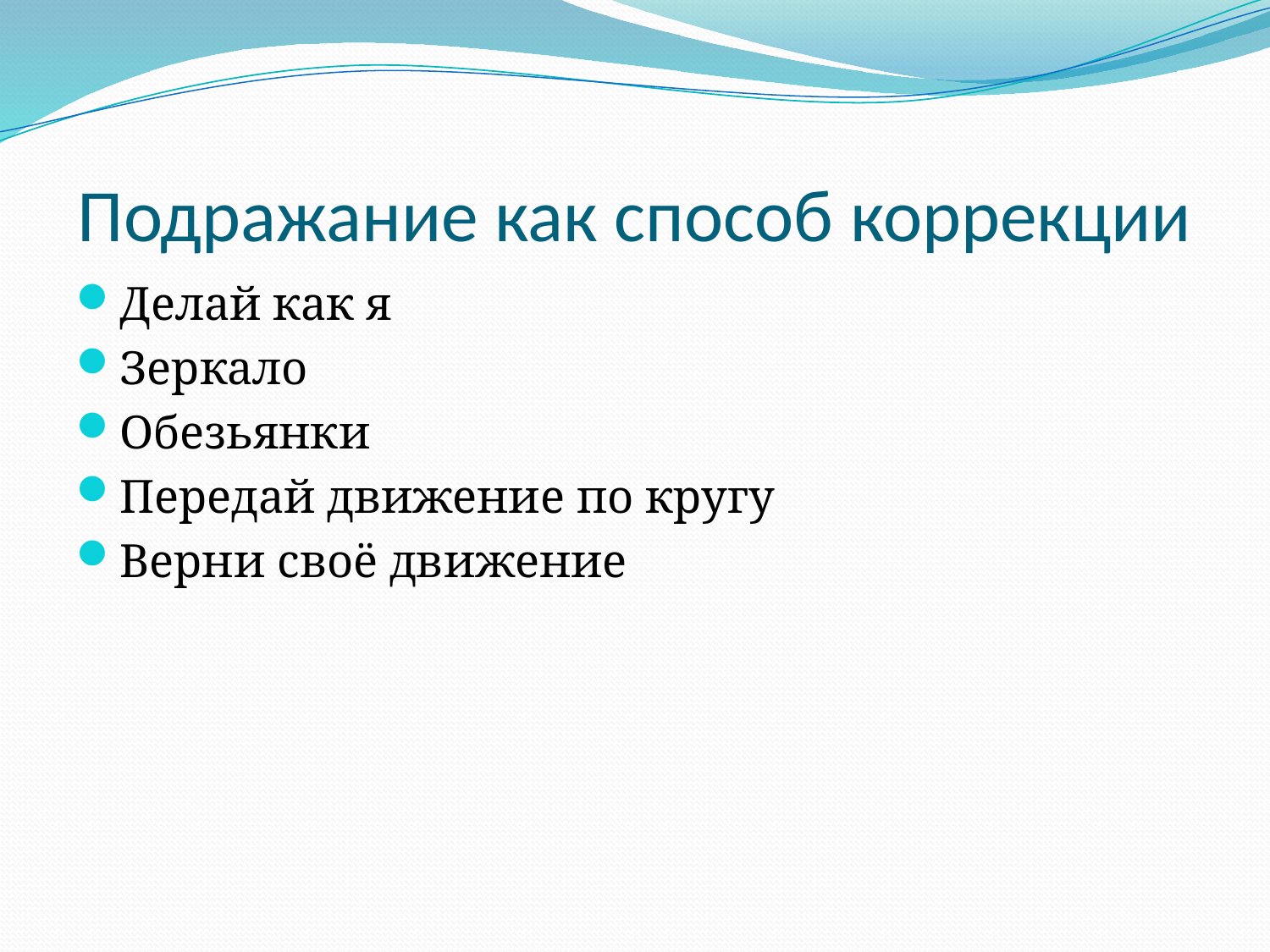

# Подражание как способ коррекции
Делай как я
Зеркало
Обезьянки
Передай движение по кругу
Верни своё движение